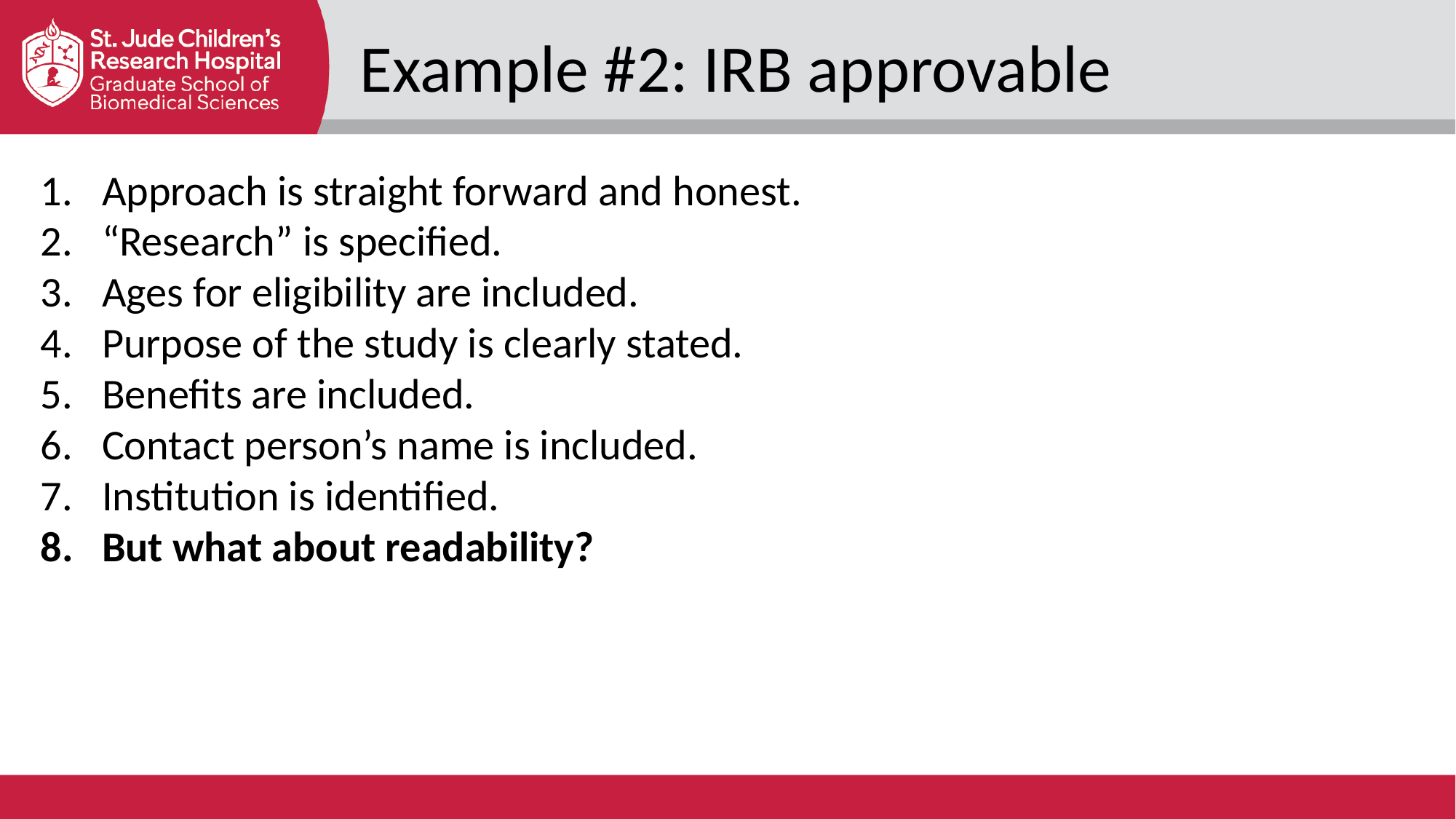

Example #2: IRB approvable
Approach is straight forward and honest.
“Research” is specified.
Ages for eligibility are included.
Purpose of the study is clearly stated.
Benefits are included.
Contact person’s name is included.
Institution is identified.
But what about readability?